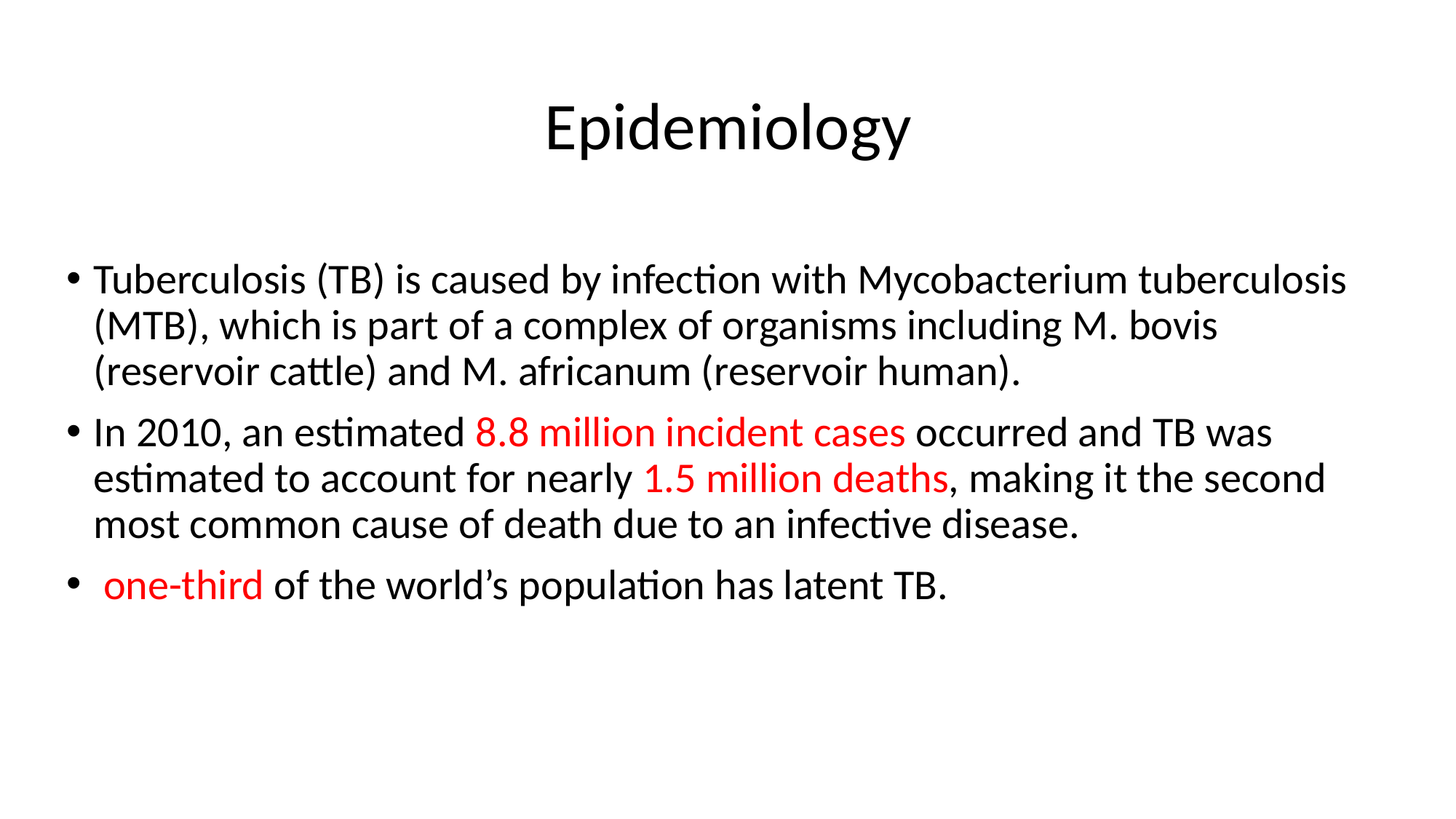

# Epidemiology
Tuberculosis (TB) is caused by infection with Mycobacterium tuberculosis (MTB), which is part of a complex of organisms including M. bovis (reservoir cattle) and M. africanum (reservoir human).
In 2010, an estimated 8.8 million incident cases occurred and TB was estimated to account for nearly 1.5 million deaths, making it the second most common cause of death due to an infective disease.
 one-third of the world’s population has latent TB.